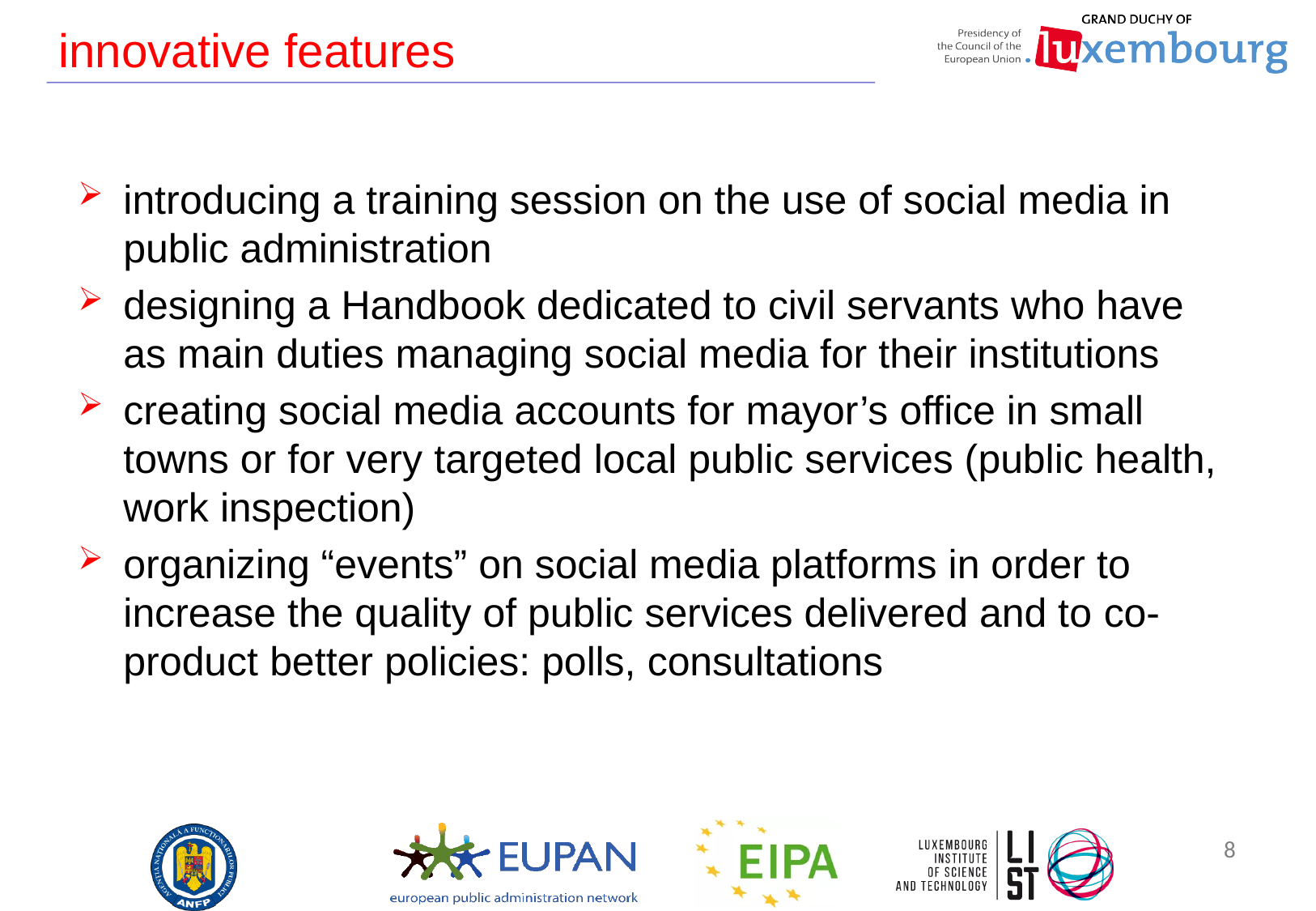

# innovative features
introducing a training session on the use of social media in public administration
designing a Handbook dedicated to civil servants who have as main duties managing social media for their institutions
creating social media accounts for mayor’s office in small towns or for very targeted local public services (public health, work inspection)
organizing “events” on social media platforms in order to increase the quality of public services delivered and to co-product better policies: polls, consultations

8